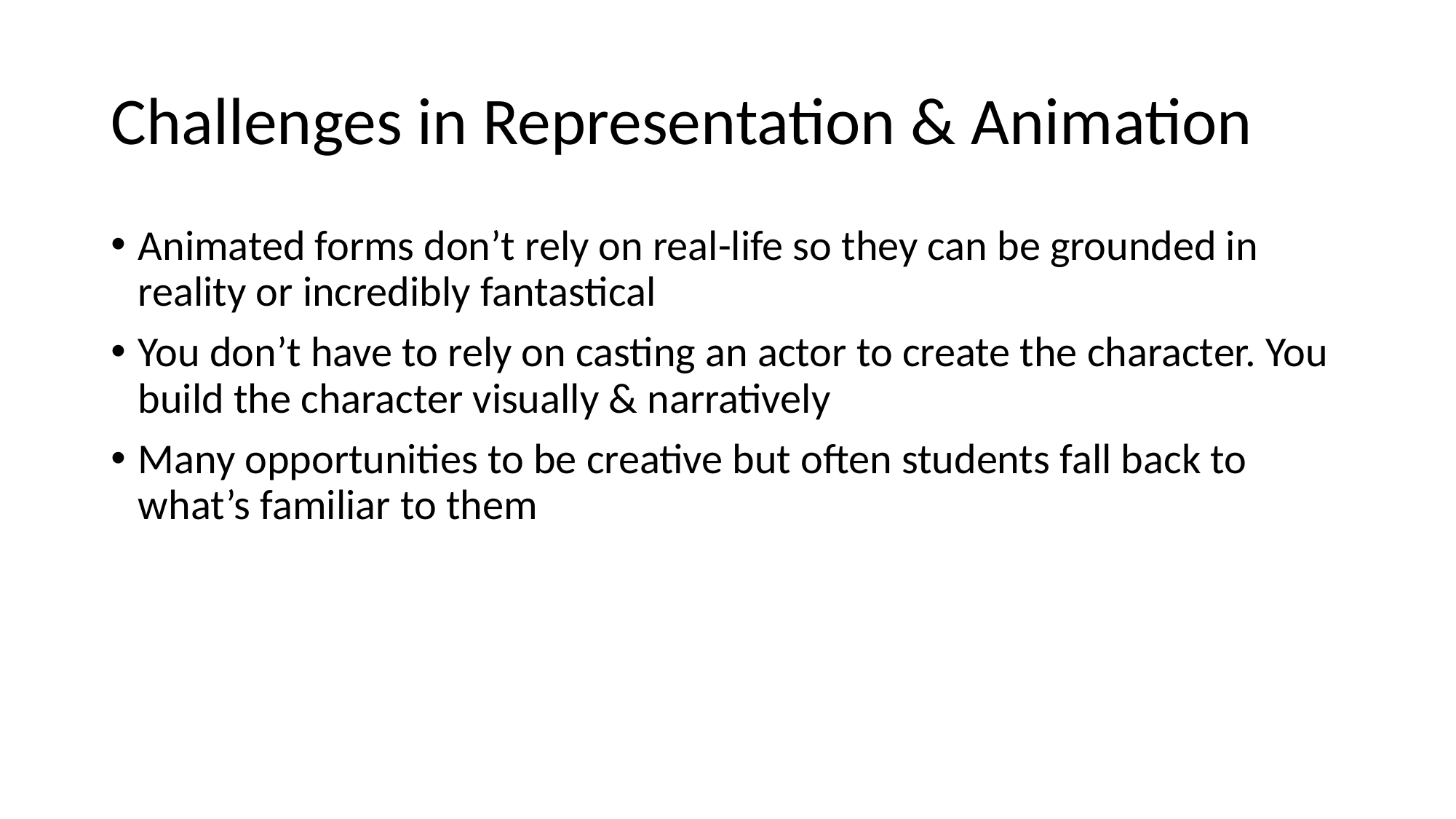

# Challenges in Representation & Animation
Animated forms don’t rely on real-life so they can be grounded in reality or incredibly fantastical
You don’t have to rely on casting an actor to create the character. You build the character visually & narratively
Many opportunities to be creative but often students fall back to what’s familiar to them